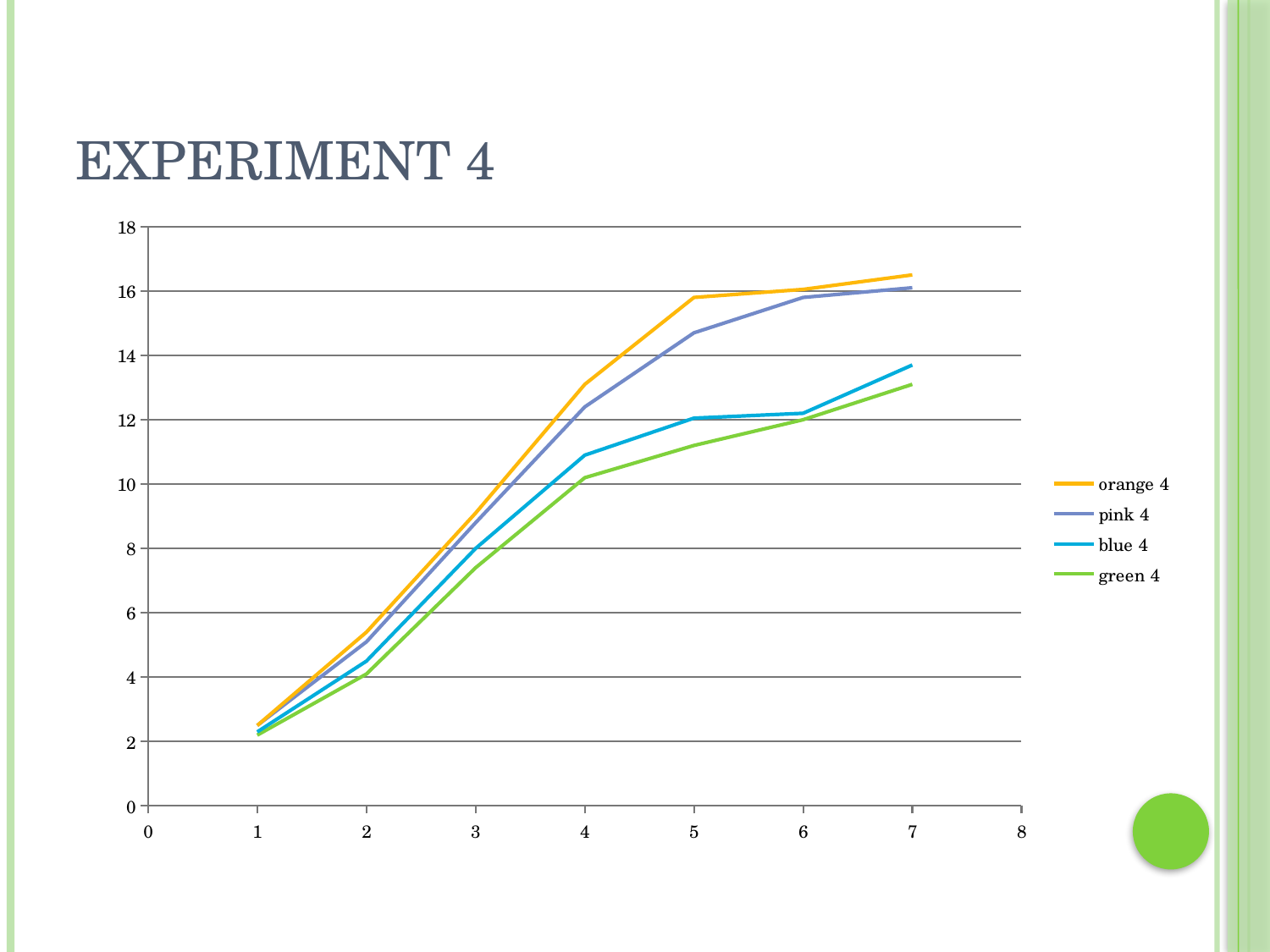

# Experiment 4

### Chart

| Category | orange 4 | pink 4 | blue 4 | green 4 |
|---|---|---|---|---|